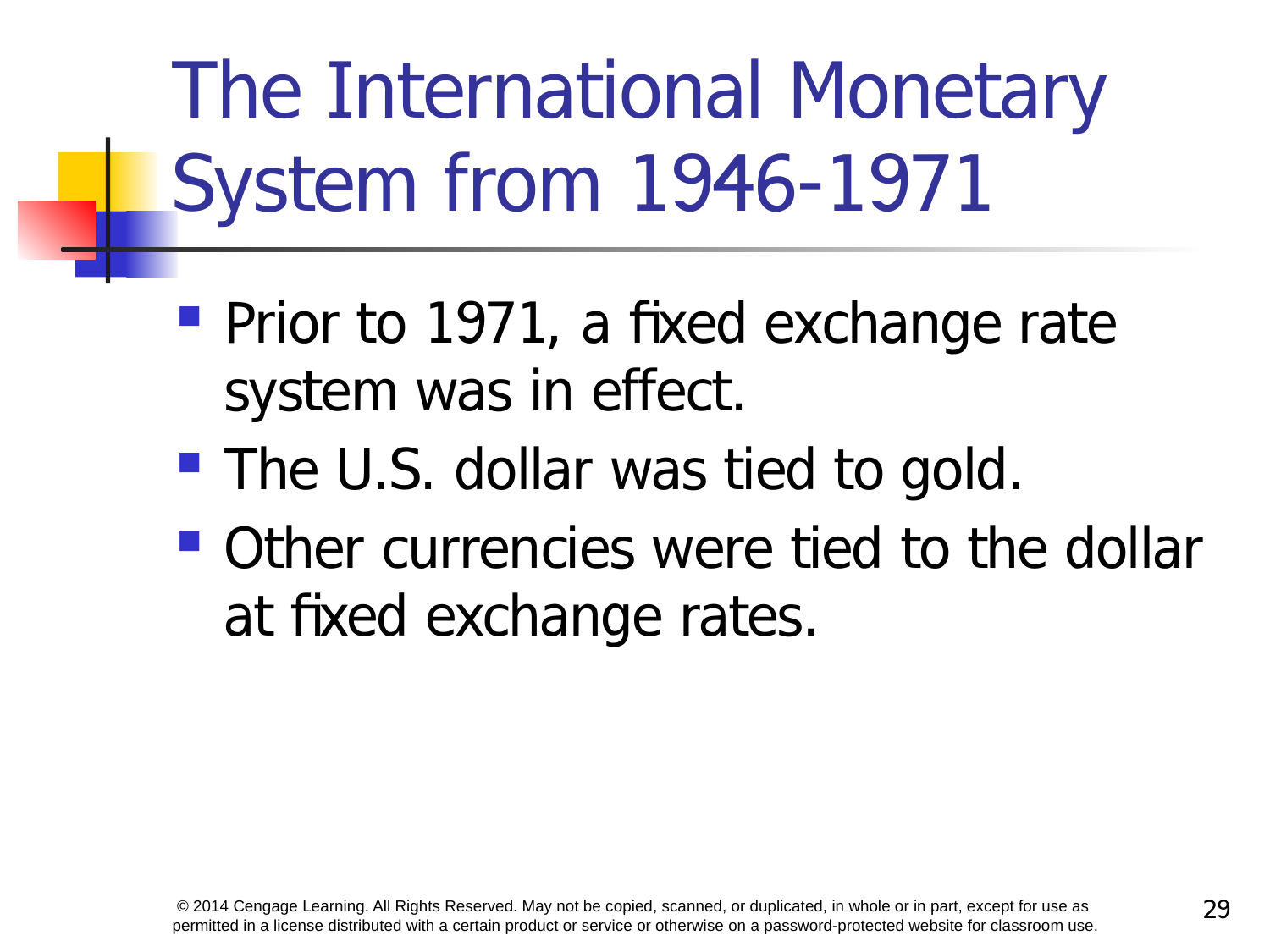

# The International Monetary System from 1946-1971
Prior to 1971, a fixed exchange rate system was in effect.
The U.S. dollar was tied to gold.
Other currencies were tied to the dollar at fixed exchange rates.

29